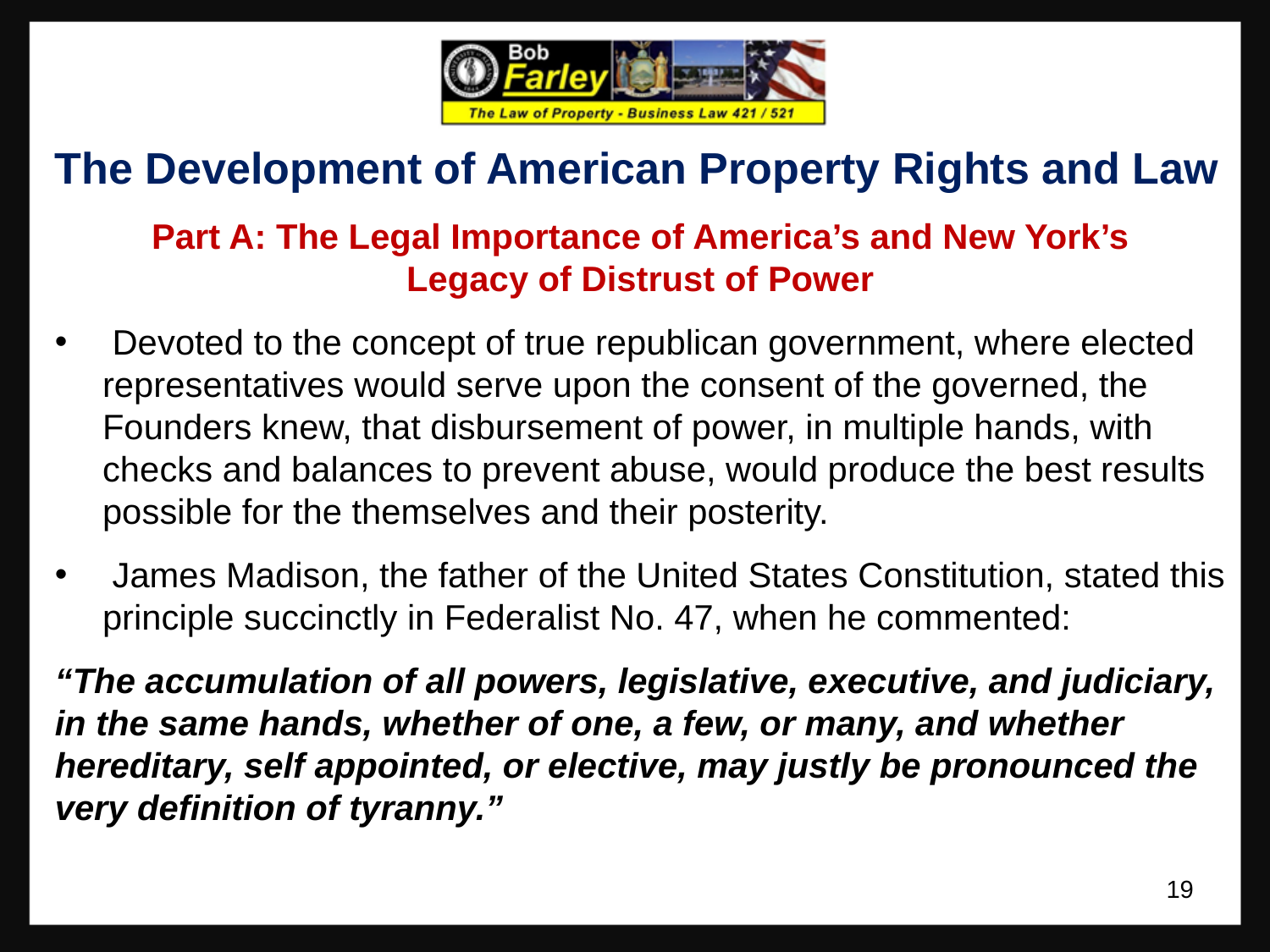

The Development of American Property Rights and Law

Part A: The Legal Importance of America’s and New York’s
Legacy of Distrust of Power

 Devoted to the concept of true republican government, where elected representatives would serve upon the consent of the governed, the Founders knew, that disbursement of power, in multiple hands, with checks and balances to prevent abuse, would produce the best results possible for the themselves and their posterity.

 James Madison, the father of the United States Constitution, stated this principle succinctly in Federalist No. 47, when he commented:

“The accumulation of all powers, legislative, executive, and judiciary, in the same hands, whether of one, a few, or many, and whether hereditary, self appointed, or elective, may justly be pronounced the very definition of tyranny.”
19